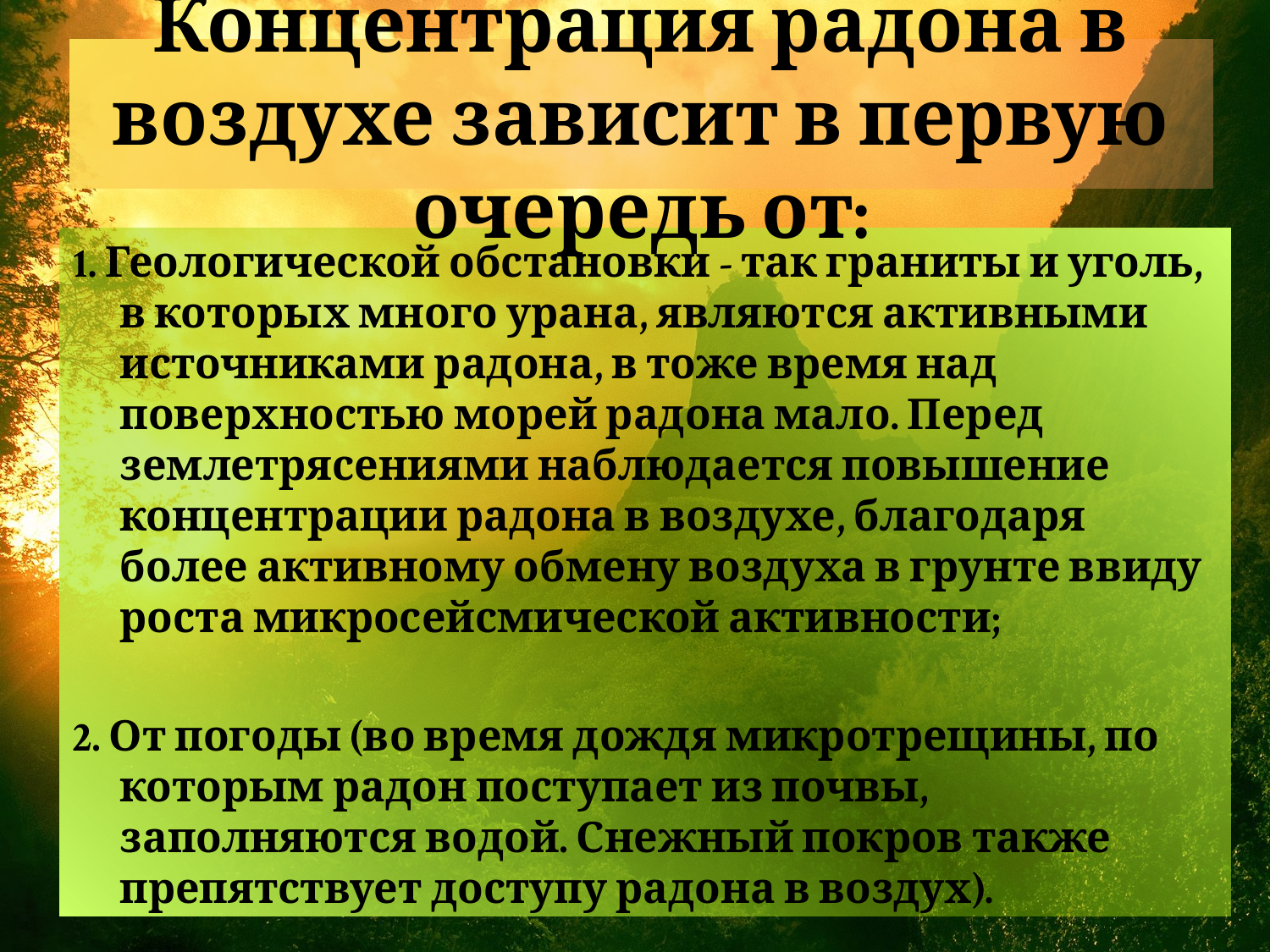

# Концентрация радона в воздухе зависит в первую очередь от:
1. Геологической обстановки - так граниты и уголь, в которых много урана, являются активными источниками радона, в тоже время над поверхностью морей радона мало. Перед землетрясениями наблюдается повышение концентрации радона в воздухе, благодаря более активному обмену воздуха в грунте ввиду роста микросейсмической активности;

2. От погоды (во время дождя микротрещины, по которым радон поступает из почвы, заполняются водой. Снежный покров также препятствует доступу радона в воздух).